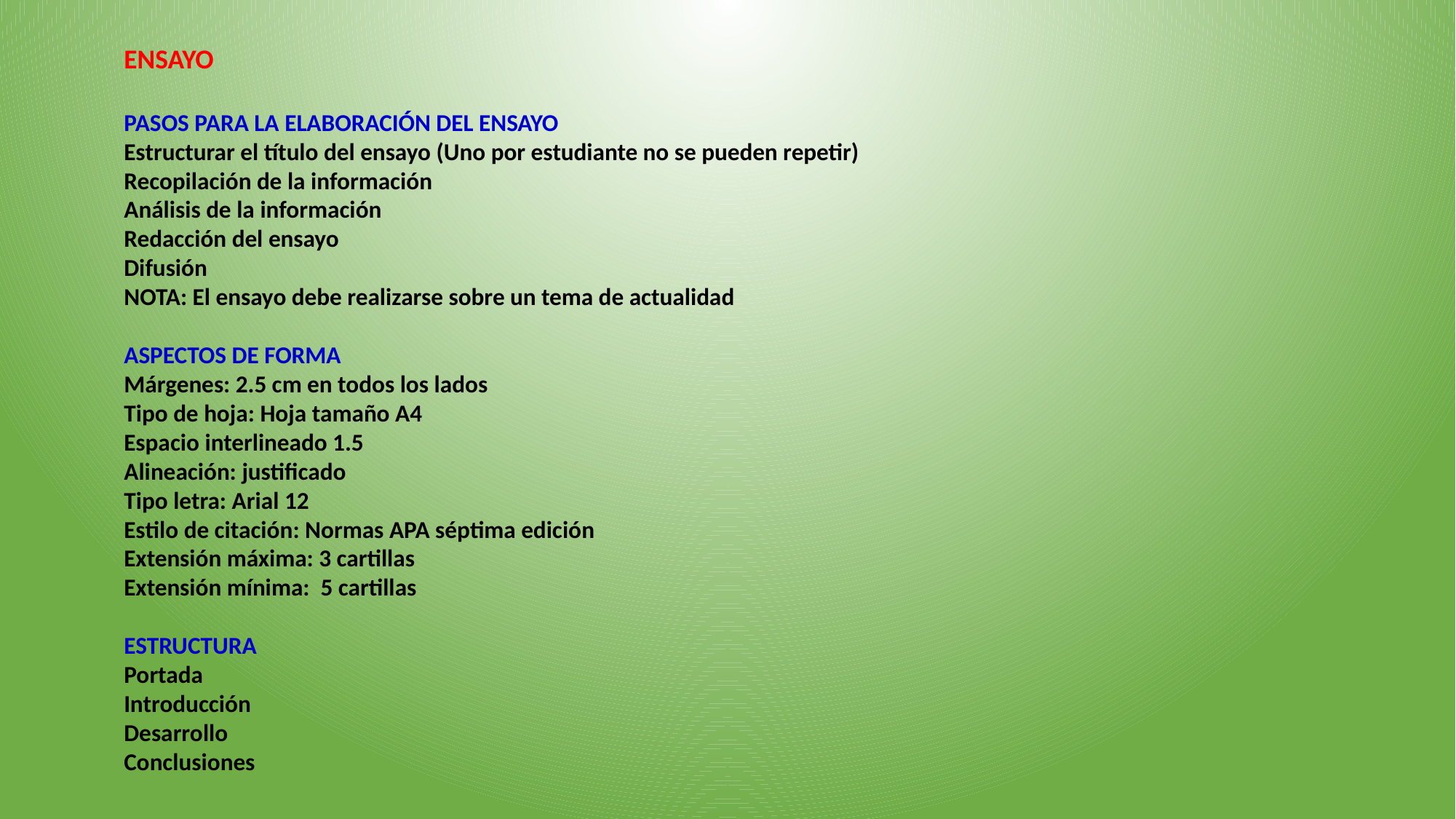

ENSAYO

PASOS PARA LA ELABORACIÓN DEL ENSAYO
Estructurar el título del ensayo (Uno por estudiante no se pueden repetir)
Recopilación de la información
Análisis de la información
Redacción del ensayo
Difusión
NOTA: El ensayo debe realizarse sobre un tema de actualidad

ASPECTOS DE FORMA
Márgenes: 2.5 cm en todos los lados
Tipo de hoja: Hoja tamaño A4
Espacio interlineado 1.5
Alineación: justificado
Tipo letra: Arial 12
Estilo de citación: Normas APA séptima edición
Extensión máxima: 3 cartillas
Extensión mínima:  5 cartillas

ESTRUCTURA
Portada
Introducción
Desarrollo
Conclusiones